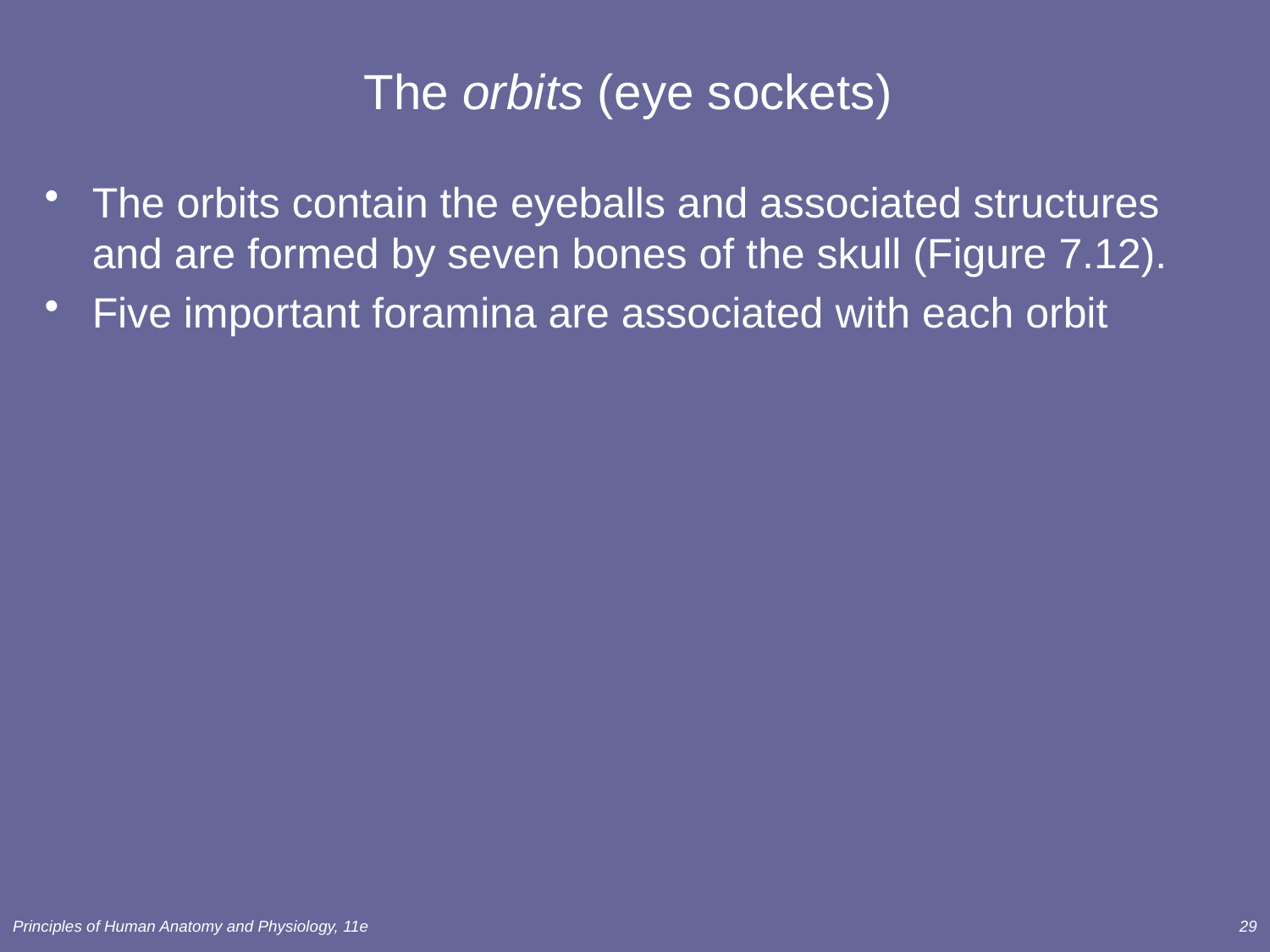

# The orbits (eye sockets)
The orbits contain the eyeballs and associated structures and are formed by seven bones of the skull (Figure 7.12).
Five important foramina are associated with each orbit
Principles of Human Anatomy and Physiology, 11e
29